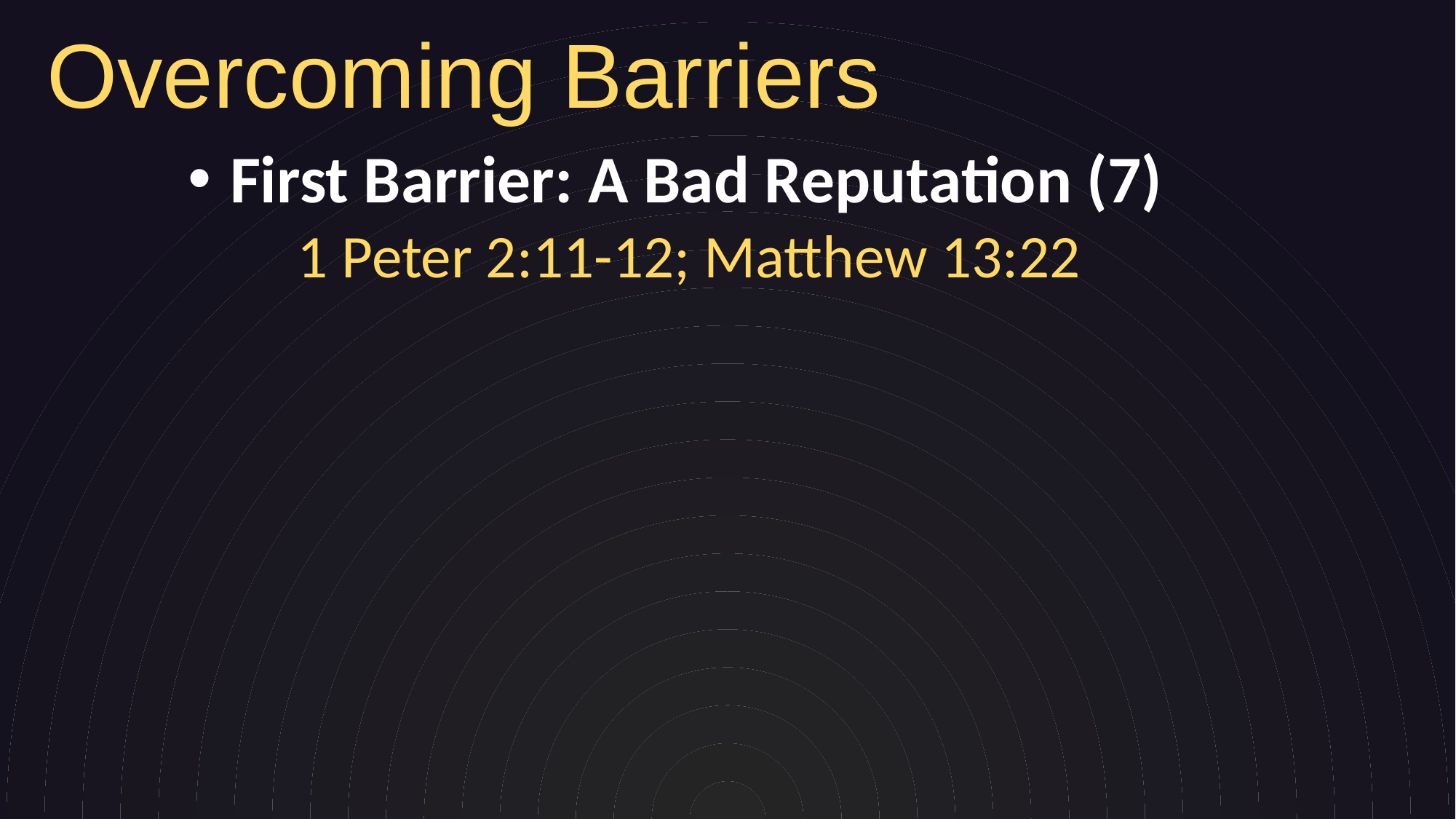

# Overcoming Barriers
First Barrier: A Bad Reputation (7)
1 Peter 2:11-12; Matthew 13:22